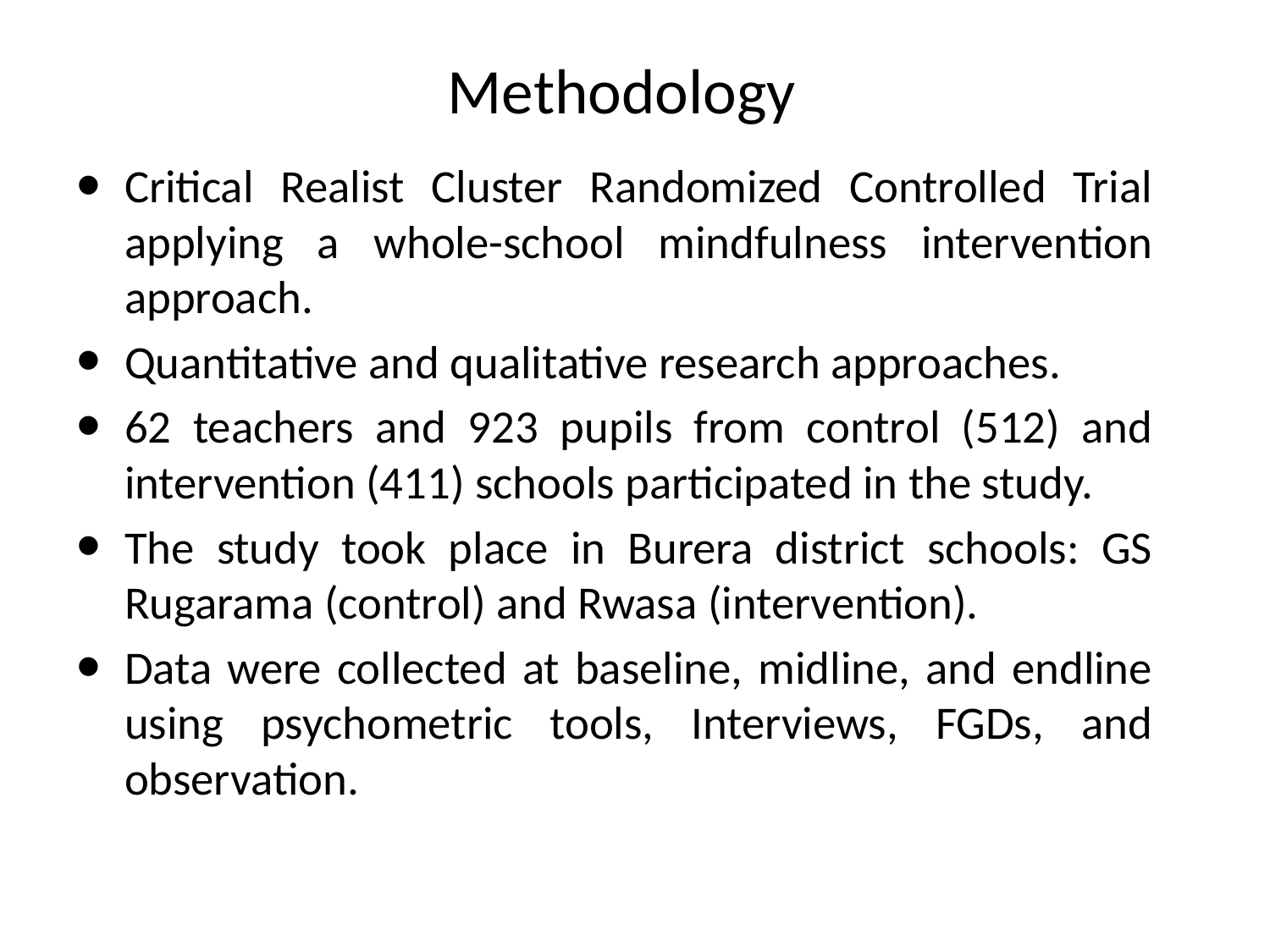

# Methodology
Critical Realist Cluster Randomized Controlled Trial applying a whole-school mindfulness intervention approach.
Quantitative and qualitative research approaches.
62 teachers and 923 pupils from control (512) and intervention (411) schools participated in the study.
The study took place in Burera district schools: GS Rugarama (control) and Rwasa (intervention).
Data were collected at baseline, midline, and endline using psychometric tools, Interviews, FGDs, and observation.